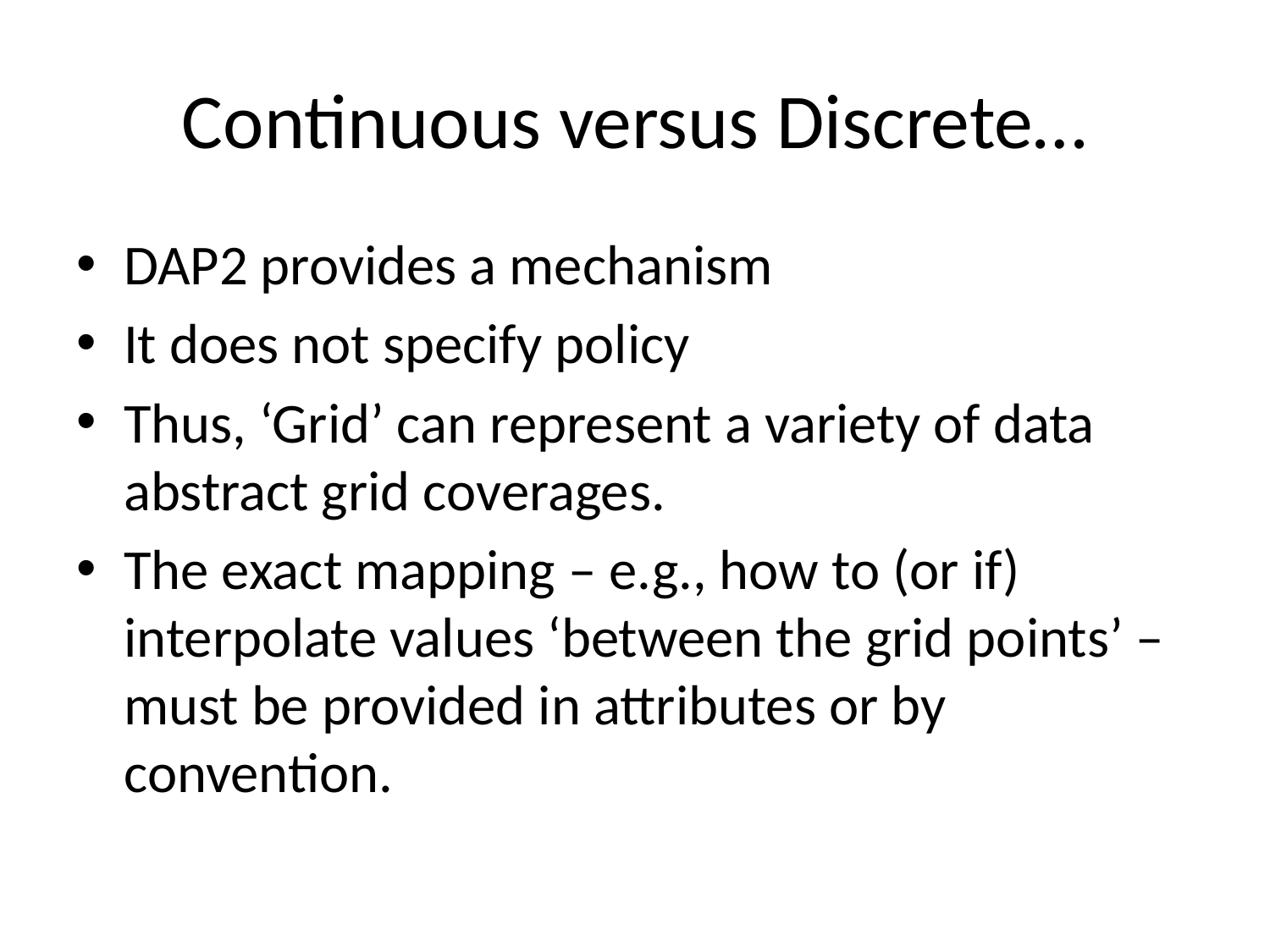

# Continuous versus Discrete…
DAP2 provides a mechanism
It does not specify policy
Thus, ‘Grid’ can represent a variety of data abstract grid coverages.
The exact mapping – e.g., how to (or if) interpolate values ‘between the grid points’ – must be provided in attributes or by convention.